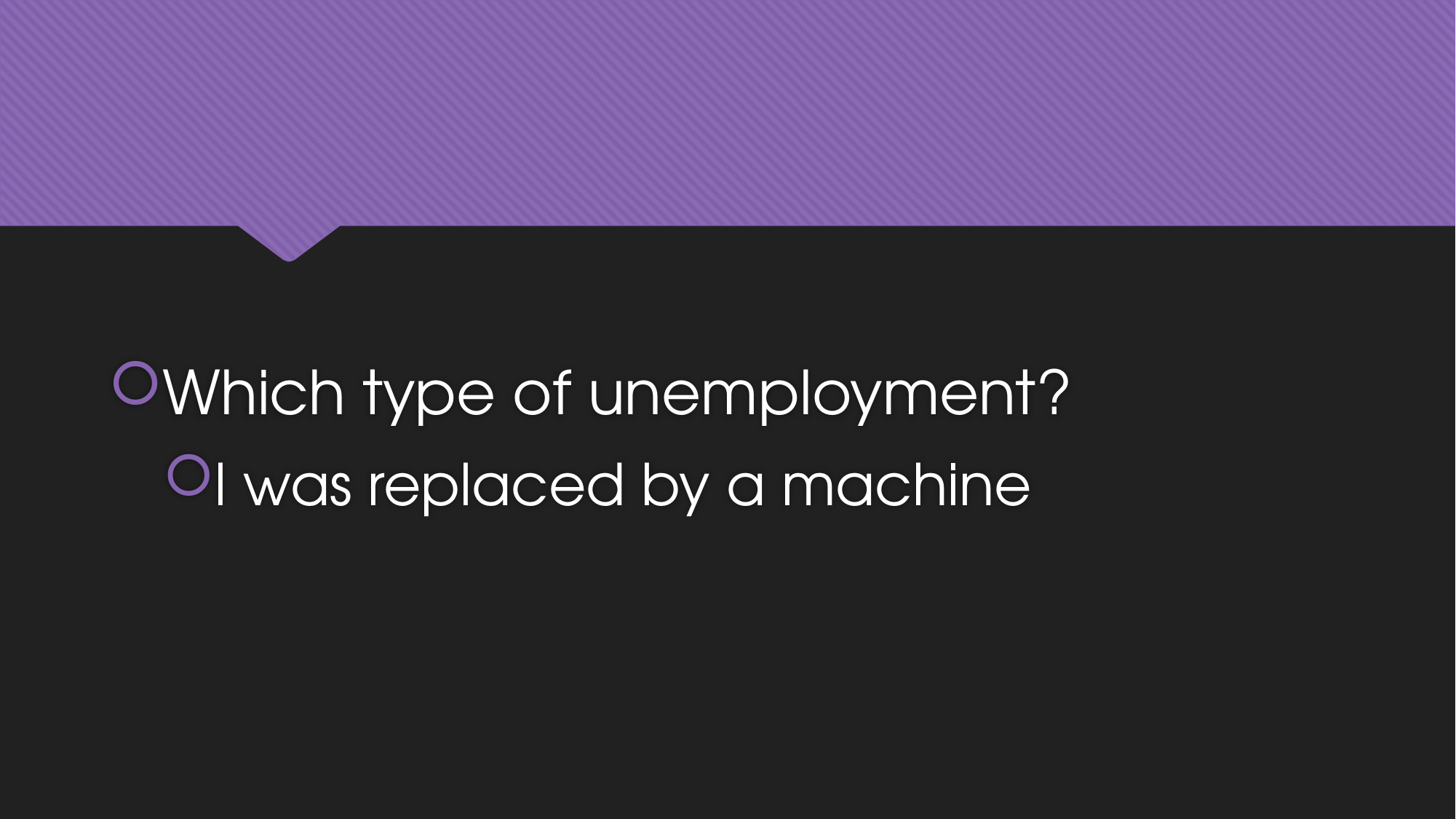

#
Which type of unemployment?
I was replaced by a machine